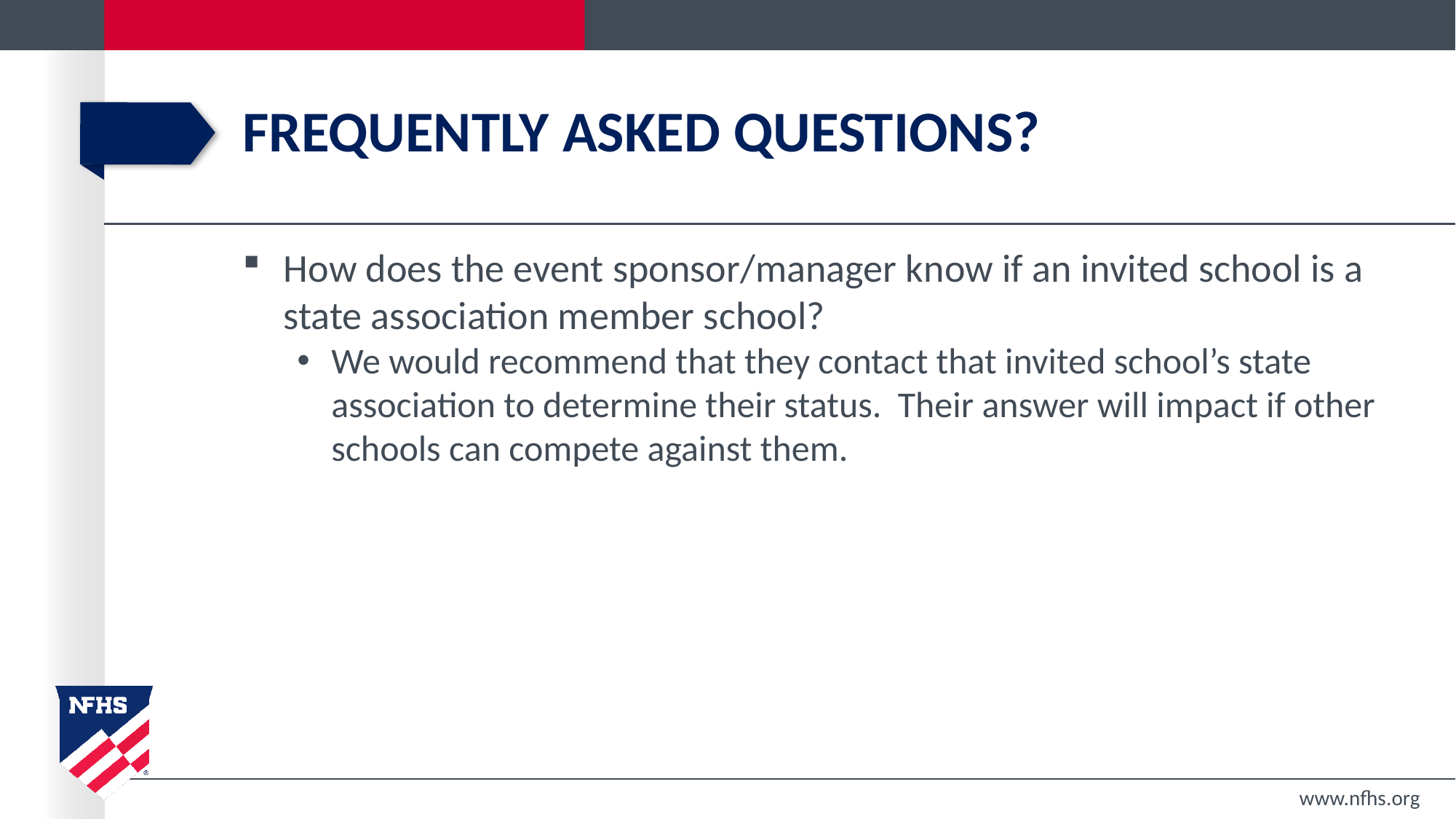

# Frequently Asked Questions?
How does the event sponsor/manager know if an invited school is a state association member school?
We would recommend that they contact that invited school’s state association to determine their status.  Their answer will impact if other schools can compete against them.

www.nfhs.org